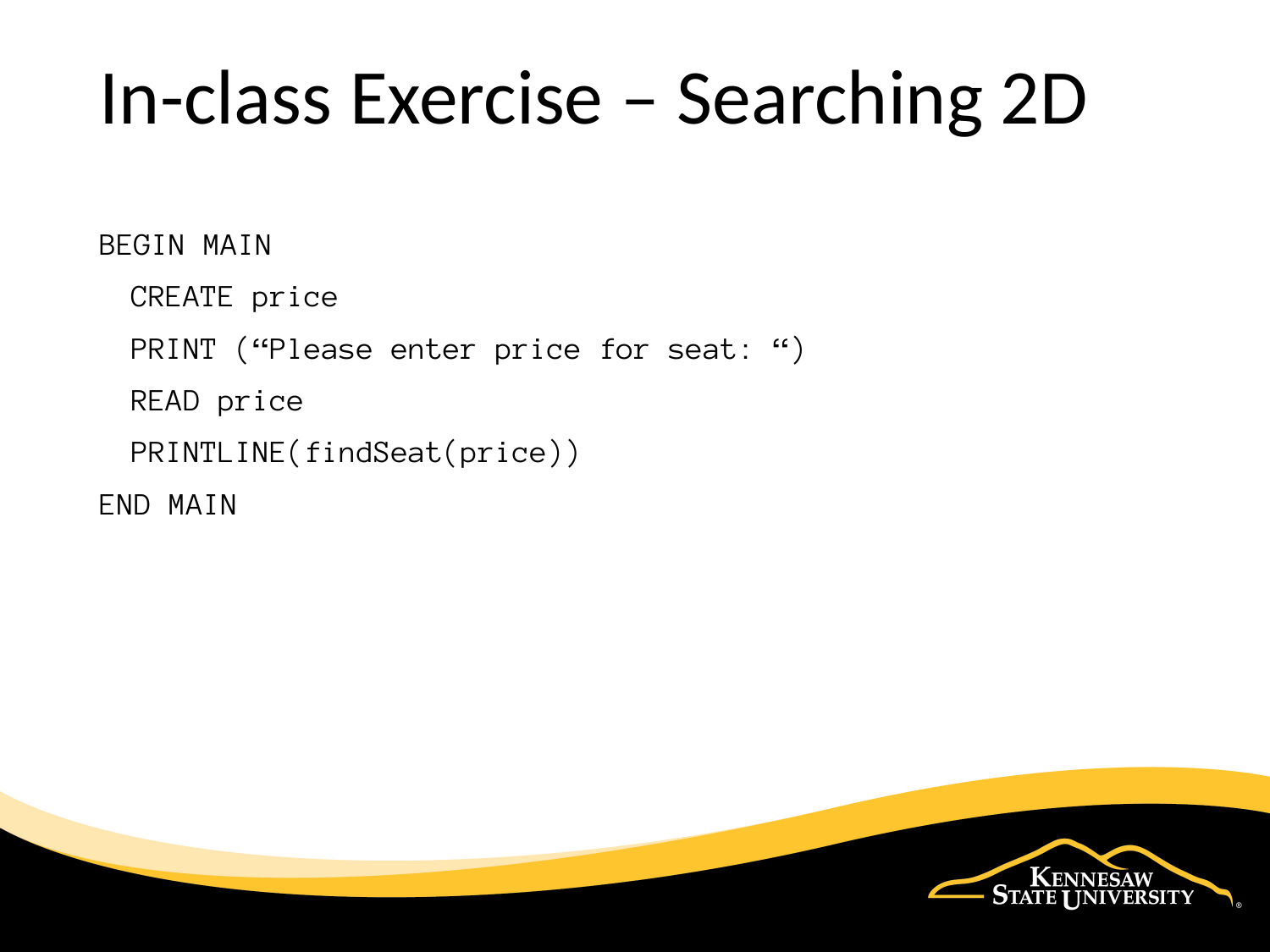

# In-class Exercise – Searching 2D

BEGIN MAIN
	CREATE price
	PRINT (“Please enter price for seat: “)
	READ price
	PRINTLINE(findSeat(price))
END MAIN